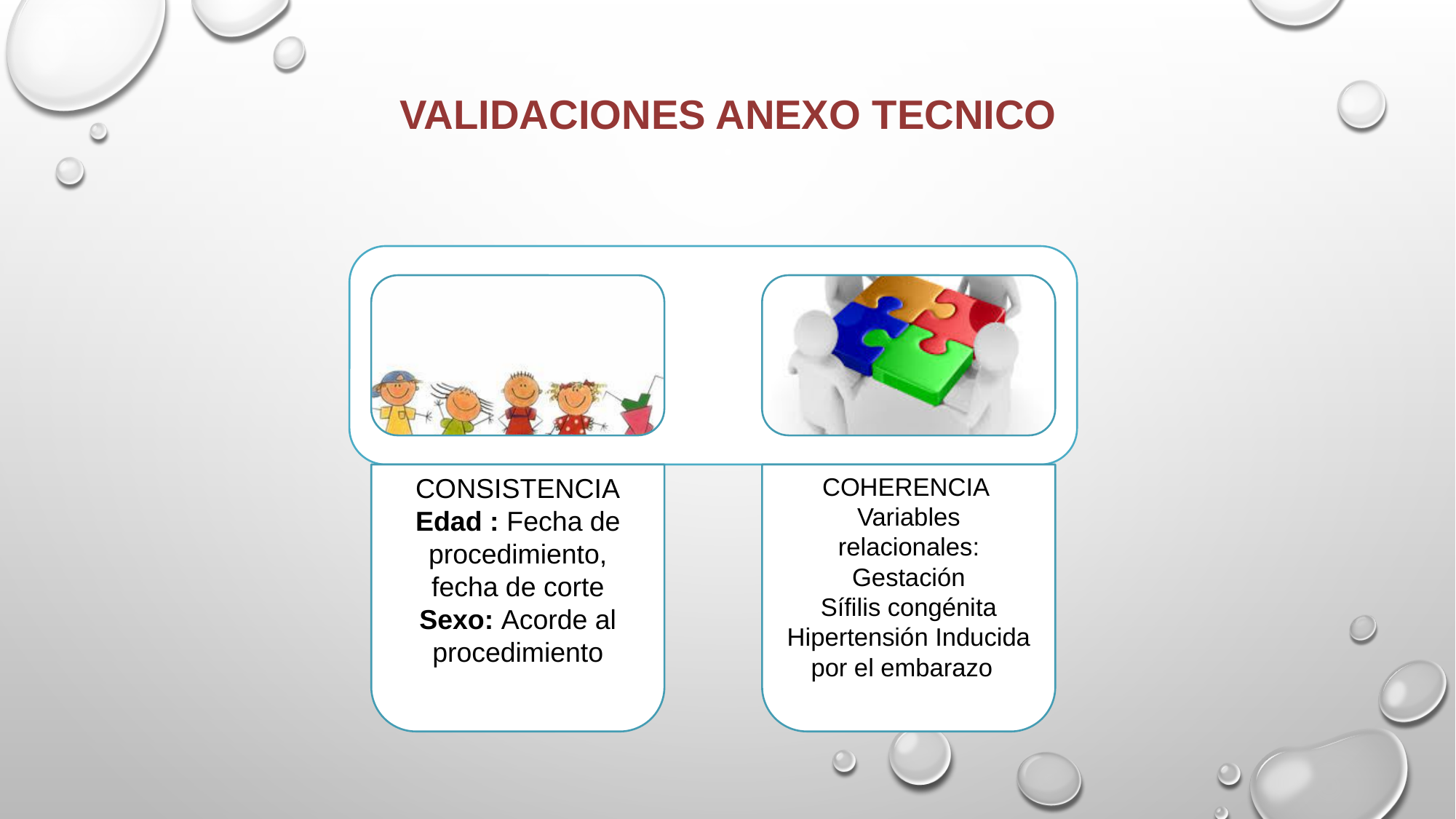

VALIDACIONES ANEXO TECNICO
CONSISTENCIA
Edad : Fecha de procedimiento, fecha de corte
Sexo: Acorde al procedimiento
COHERENCIA
Variables relacionales:
Gestación
Sífilis congénita
Hipertensión Inducida por el embarazo